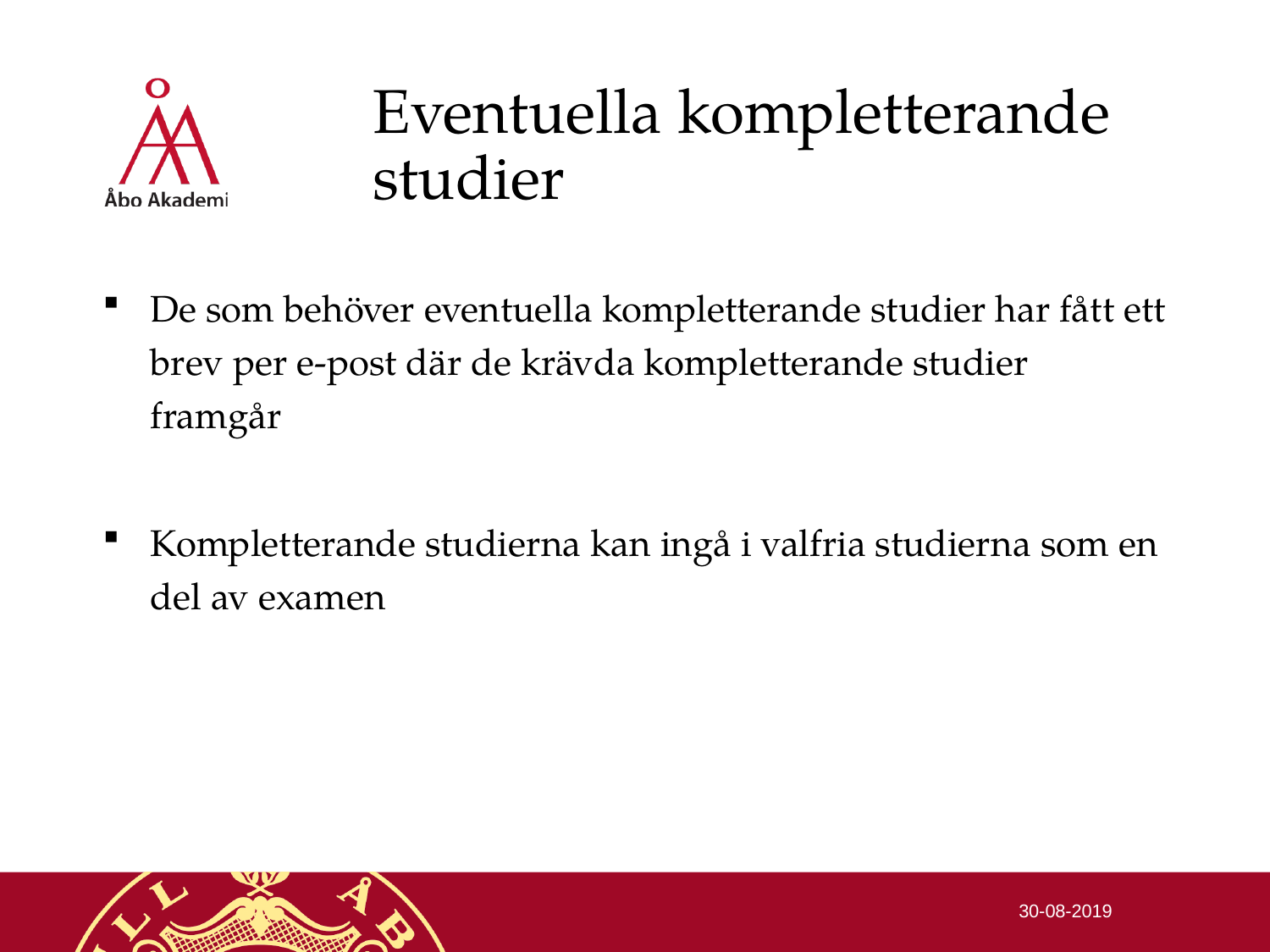

# Eventuella kompletterande studier
De som behöver eventuella kompletterande studier har fått ett brev per e-post där de krävda kompletterande studier framgår

Kompletterande studierna kan ingå i valfria studierna som en del av examen
30-08-2019